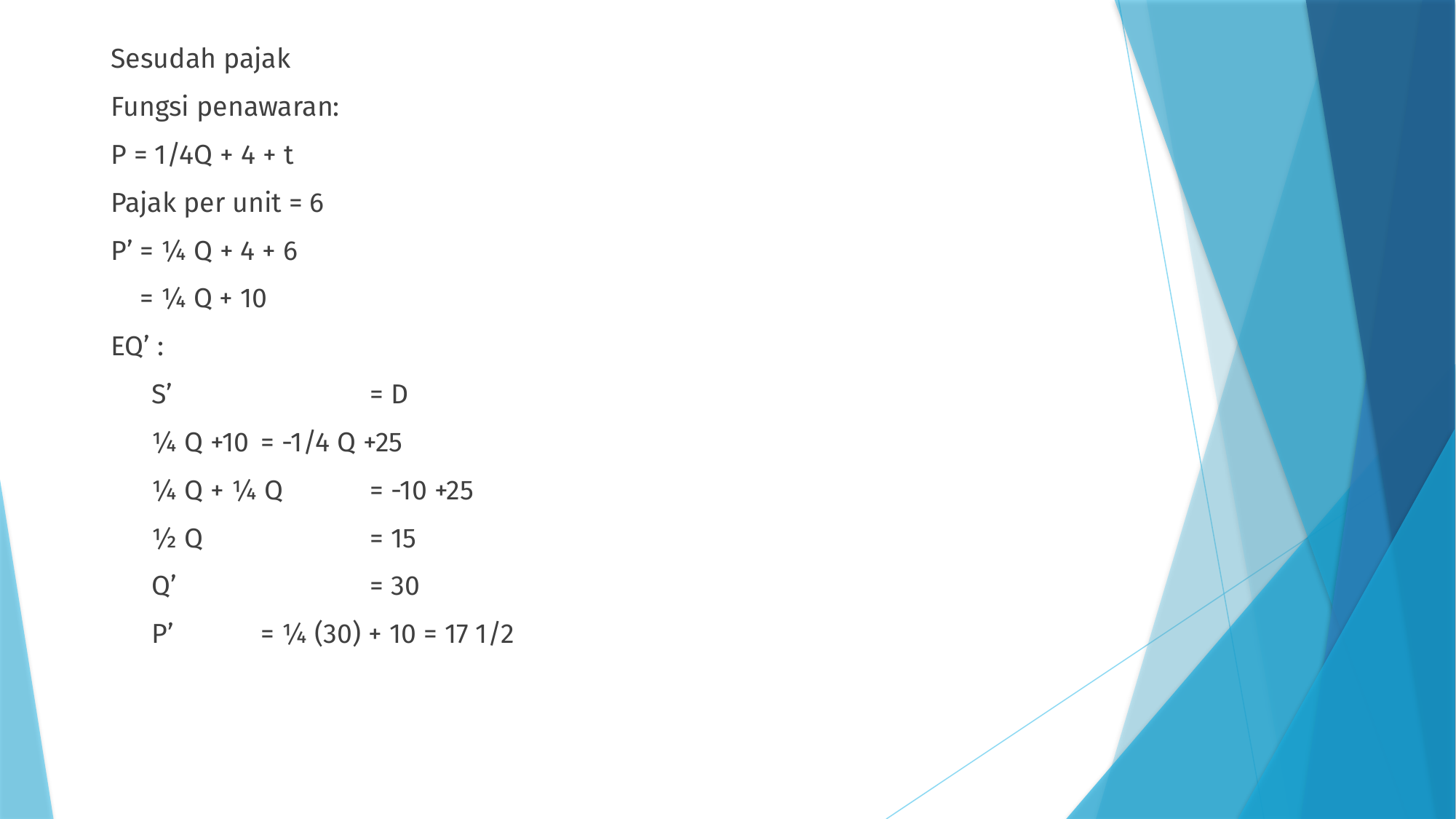

Sesudah pajak
Fungsi penawaran:
P = 1/4Q + 4 + t
Pajak per unit = 6
P’ = ¼ Q + 4 + 6
    = ¼ Q + 10
EQ’ :
	S’ 		= D
	¼ Q +10	= -1/4 Q +25
	¼ Q + ¼ Q 	= -10 +25
	½ Q	 	= 15
	Q’ 		= 30
	P’        	= ¼ (30) + 10 = 17 1/2